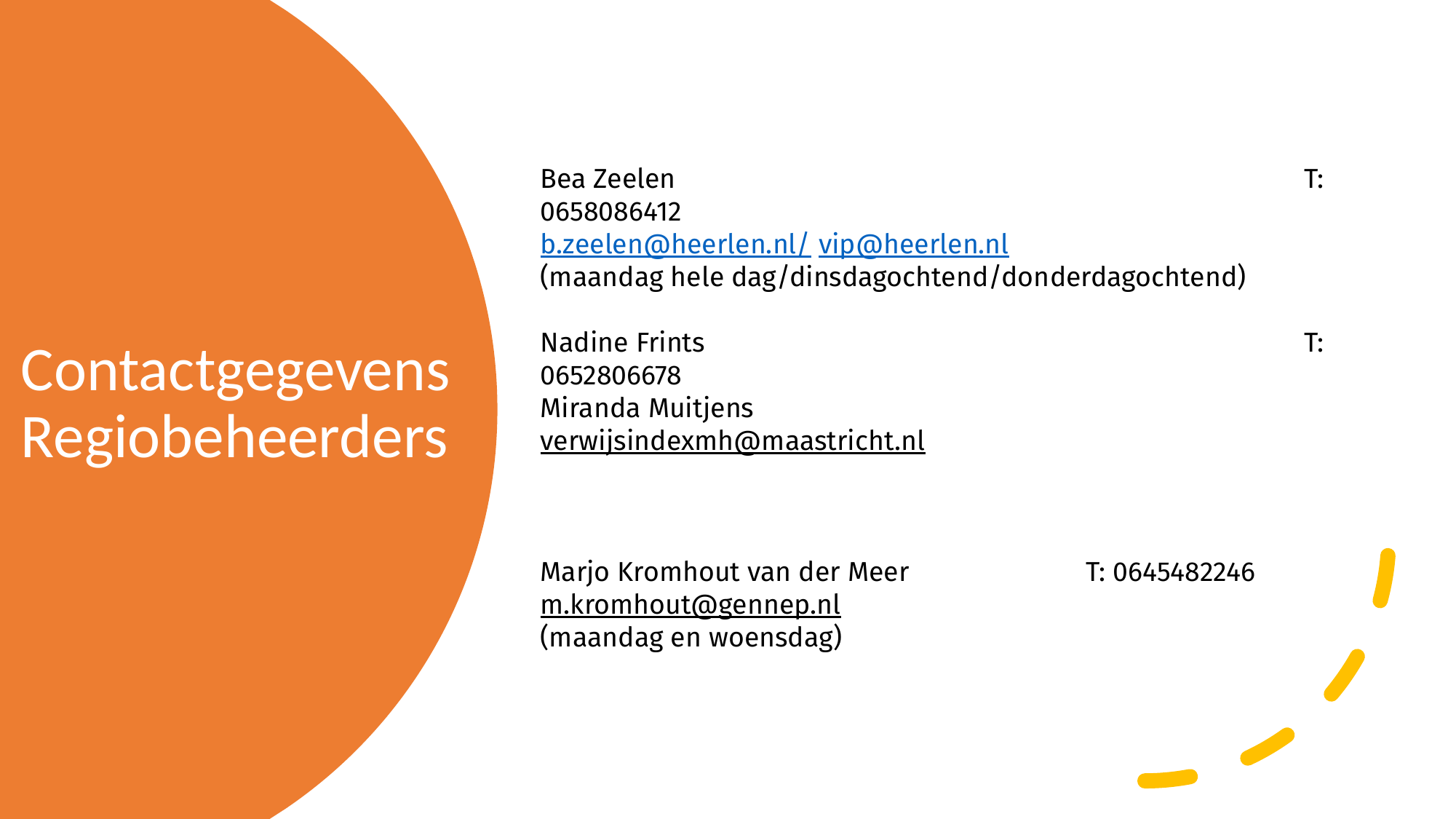

Bea Zeelen 						T: 0658086412
b.zeelen@heerlen.nl/ vip@heerlen.nl
(maandag hele dag/dinsdagochtend/donderdagochtend)

Nadine Frints						T: 0652806678
Miranda Muitjens
verwijsindexmh@maastricht.nl

Marjo Kromhout van der Meer 		T: 0645482246
m.kromhout@gennep.nl
(maandag en woensdag)

# Contactgegevens Regiobeheerders